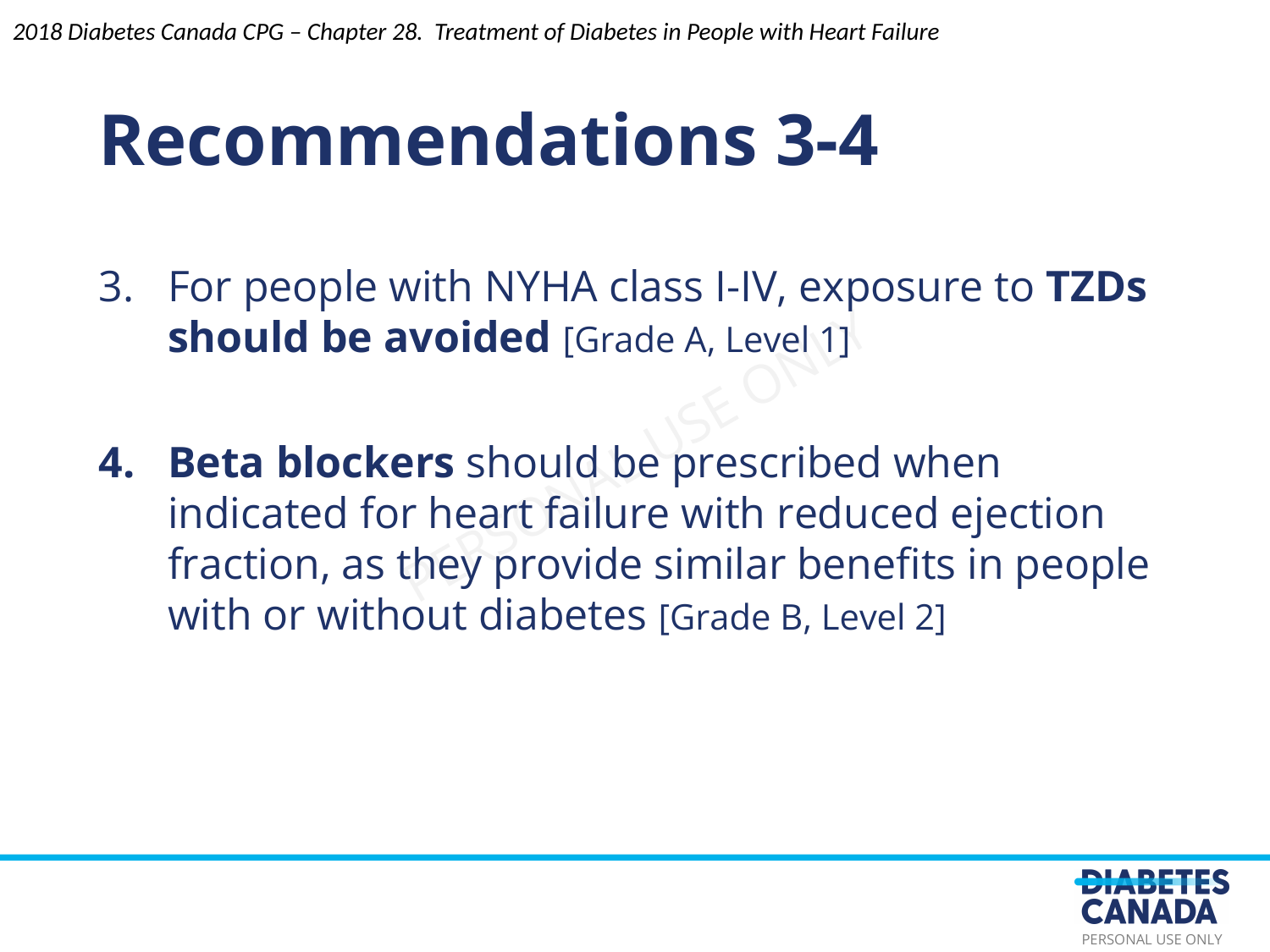

Recommendations 3-4
2018 Diabetes Canada CPG – Chapter 28.  Treatment of Diabetes in People with Heart Failure
For people with NYHA class I-IV, exposure to TZDs should be avoided [Grade A, Level 1]

Beta blockers should be prescribed when indicated for heart failure with reduced ejection fraction, as they provide similar benefits in people with or without diabetes [Grade B, Level 2]